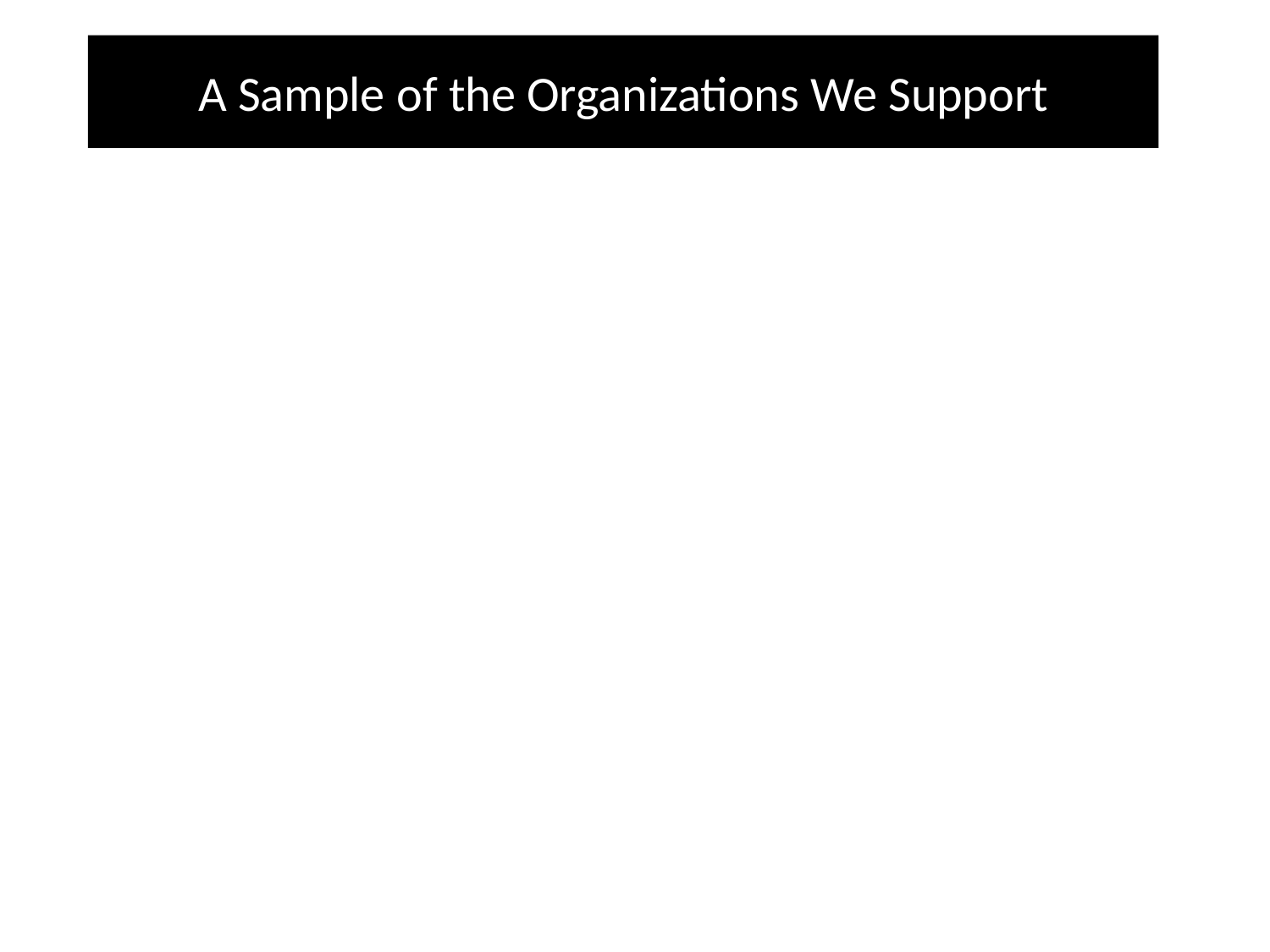

A Sample of the Organizations We Support